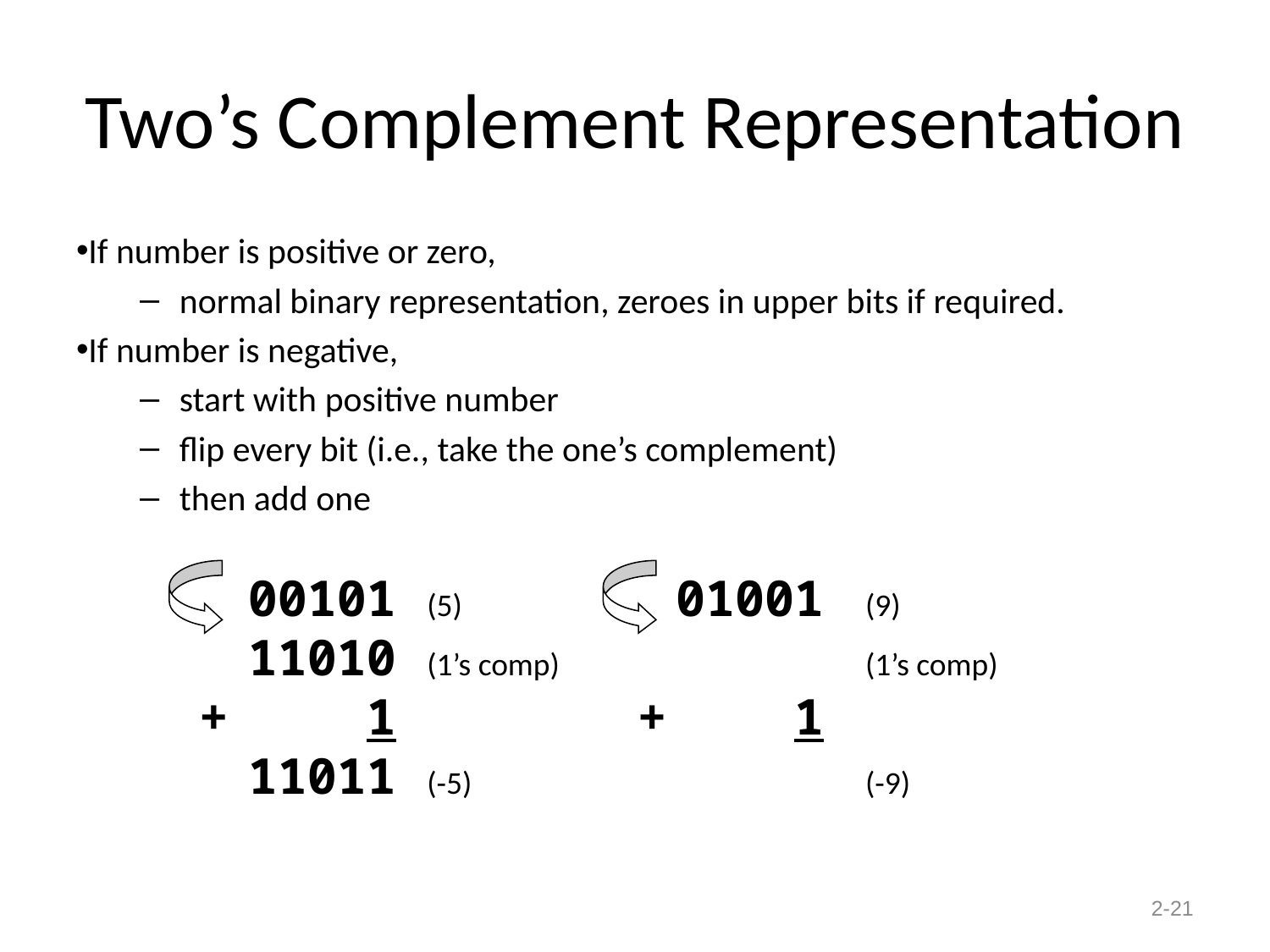

# Two’s Complement Representation
If number is positive or zero,
normal binary representation, zeroes in upper bits if required.
If number is negative,
start with positive number
flip every bit (i.e., take the one’s complement)
then add one
		00101	(5)		01001	(9)
		11010	(1’s comp)			(1’s comp)
	+	1		+	1
		11011	(-5)			(-9)

2-21